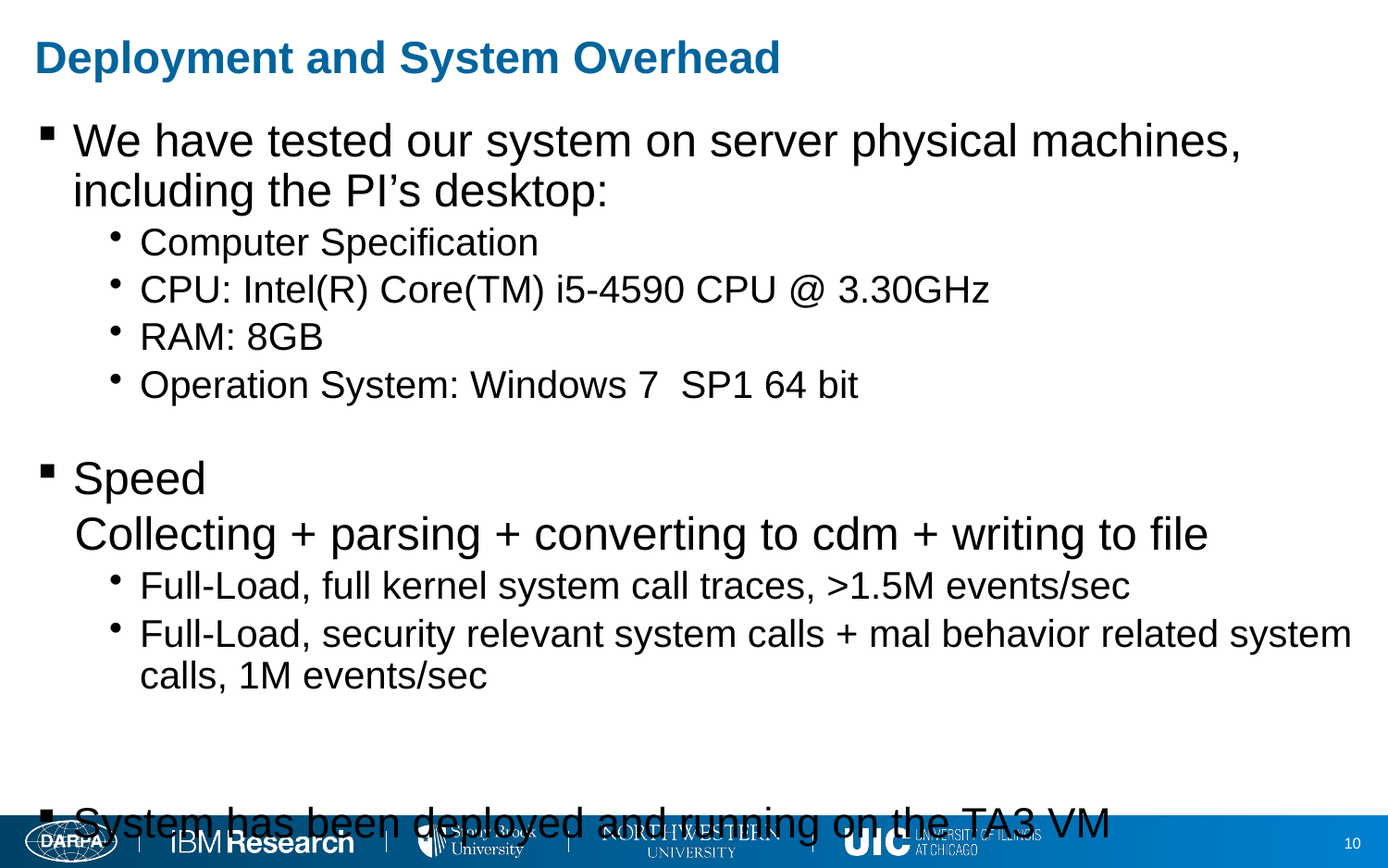

# Deployment and System Overhead
We have tested our system on server physical machines, including the PI’s desktop:
Computer Specification
CPU: Intel(R) Core(TM) i5-4590 CPU @ 3.30GHz
RAM: 8GB
Operation System: Windows 7  SP1 64 bit

Speed
Collecting + parsing + converting to cdm + writing to file
Full-Load, full kernel system call traces, >1.5M events/sec
Full-Load, security relevant system calls + mal behavior related system calls, 1M events/sec

System has been deployed and running on the TA3 VM